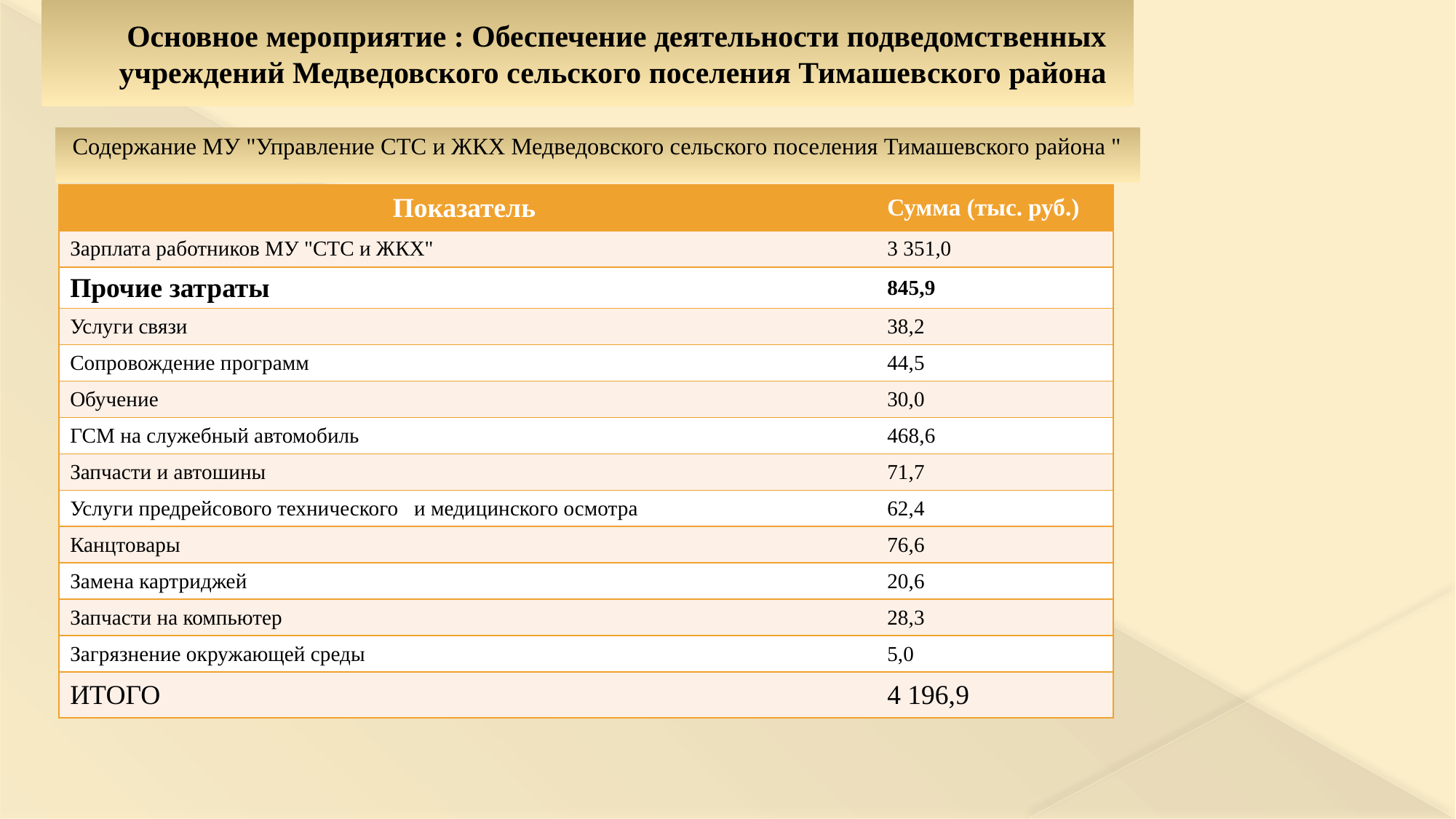

# Основное мероприятие : Обеспечение деятельности подведомственных учреждений Медведовского сельского поселения Тимашевского района
Содержание МУ "Управление СТС и ЖКХ Медведовского сельского поселения Тимашевского района "
| Показатель | Сумма (тыс. руб.) |
| --- | --- |
| Зарплата работников МУ "СТС и ЖКХ" | 3 351,0 |
| Прочие затраты | 845,9 |
| Услуги связи | 38,2 |
| Сопровождение программ | 44,5 |
| Обучение | 30,0 |
| ГСМ на служебный автомобиль | 468,6 |
| Запчасти и автошины | 71,7 |
| Услуги предрейсового технического и медицинского осмотра | 62,4 |
| Канцтовары | 76,6 |
| Замена картриджей | 20,6 |
| Запчасти на компьютер | 28,3 |
| Загрязнение окружающей среды | 5,0 |
| ИТОГО | 4 196,9 |